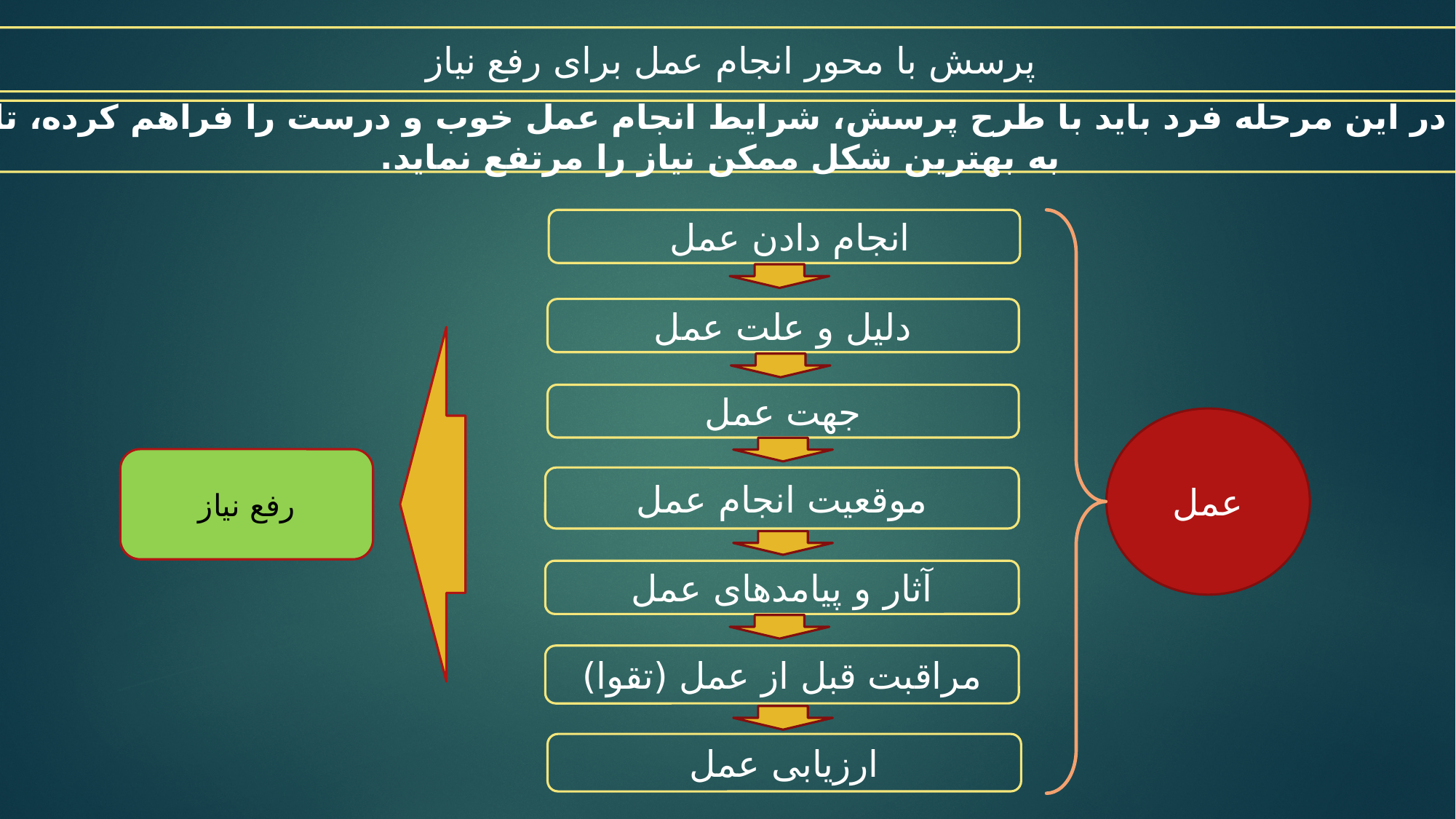

پرسش با محور انجام عمل برای رفع نیاز
در این مرحله فرد باید با طرح پرسش، شرایط انجام عمل خوب و درست را فراهم کرده، تا به بهترین شکل ممکن نیاز را مرتفع نماید.
انجام دادن عمل

دلیل و علت عمل

جهت عمل
عمل

رفع نیاز
موقعیت انجام عمل

آثار و پیامدهای عمل

مراقبت قبل از عمل (تقوا)

ارزیابی عمل